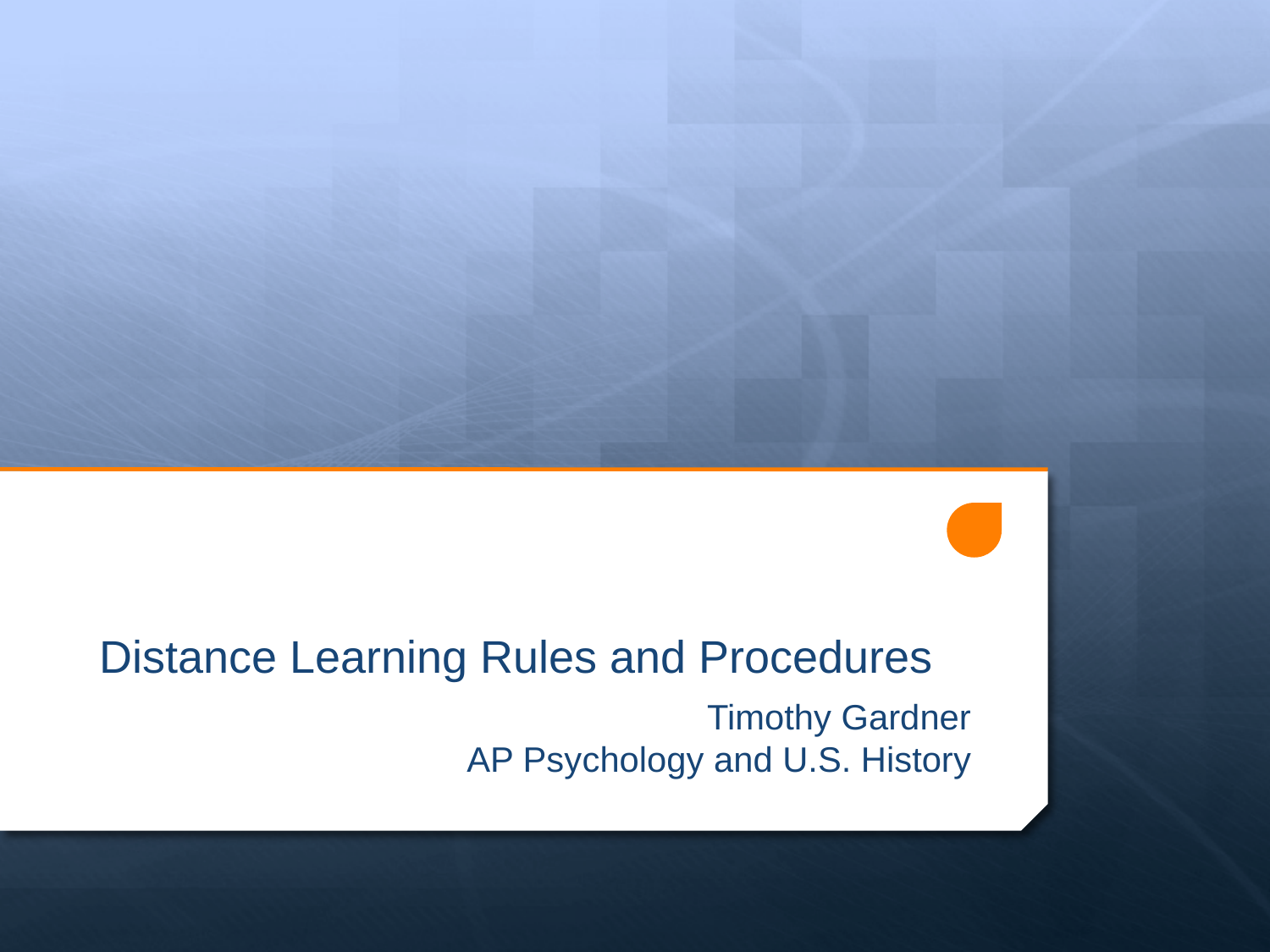

# Distance Learning Rules and Procedures
Timothy Gardner
AP Psychology and U.S. History